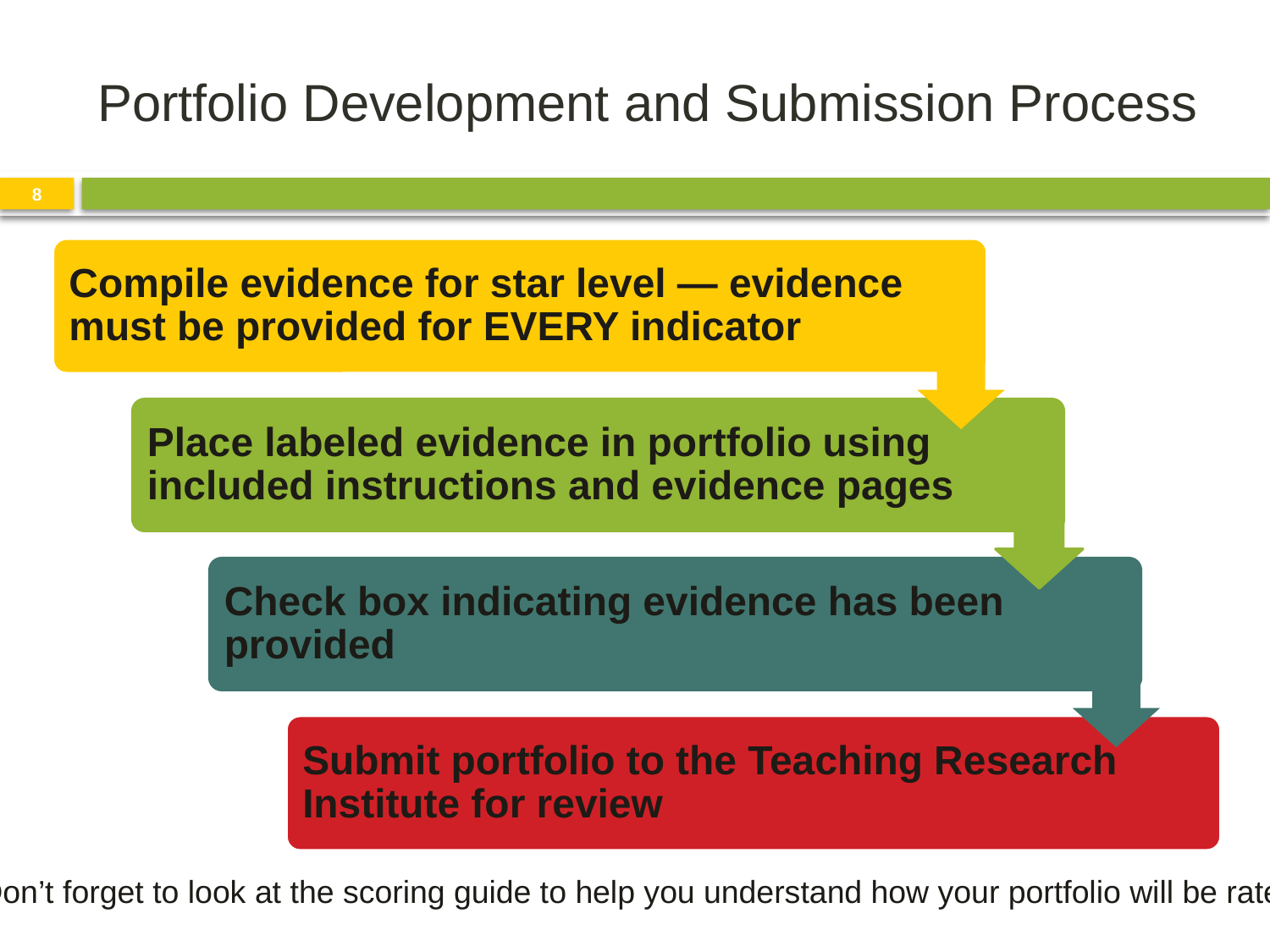

# Portfolio Development and Submission Process
8
Compile evidence for star level — evidence must be provided for EVERY indicator
Place labeled evidence in portfolio using included instructions and evidence pages
Check box indicating evidence has been provided
Submit portfolio to the Teaching Research Institute for review

Don’t forget to look at the scoring guide to help you understand how your portfolio will be rated!